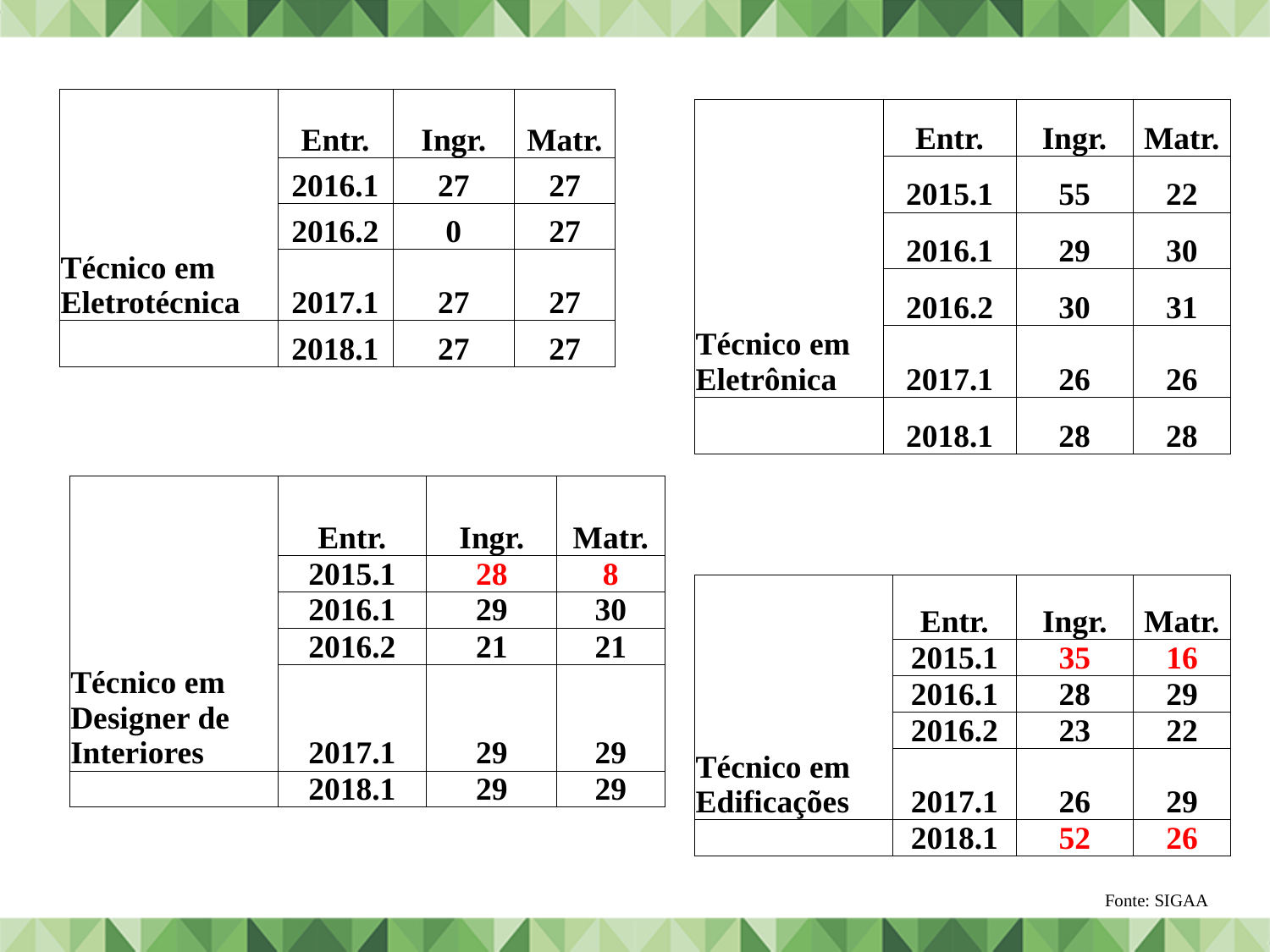

| Técnico em Eletrotécnica | Entr. | Ingr. | Matr. |
| --- | --- | --- | --- |
|  | 2016.1 | 27 | 27 |
|  | 2016.2 | 0 | 27 |
|  | 2017.1 | 27 | 27 |
|  | 2018.1 | 27 | 27 |
| Técnico em Eletrônica | Entr. | Ingr. | Matr. |
| --- | --- | --- | --- |
|  | 2015.1 | 55 | 22 |
|  | 2016.1 | 29 | 30 |
|  | 2016.2 | 30 | 31 |
|  | 2017.1 | 26 | 26 |
|  | 2018.1 | 28 | 28 |
| Técnico em Designer de Interiores | Entr. | Ingr. | Matr. |
| --- | --- | --- | --- |
|  | 2015.1 | 28 | 8 |
|  | 2016.1 | 29 | 30 |
|  | 2016.2 | 21 | 21 |
|  | 2017.1 | 29 | 29 |
|  | 2018.1 | 29 | 29 |
| Técnico em Edificações | Entr. | Ingr. | Matr. |
| --- | --- | --- | --- |
|  | 2015.1 | 35 | 16 |
|  | 2016.1 | 28 | 29 |
|  | 2016.2 | 23 | 22 |
|  | 2017.1 | 26 | 29 |
|  | 2018.1 | 52 | 26 |
Fonte: SIGAA